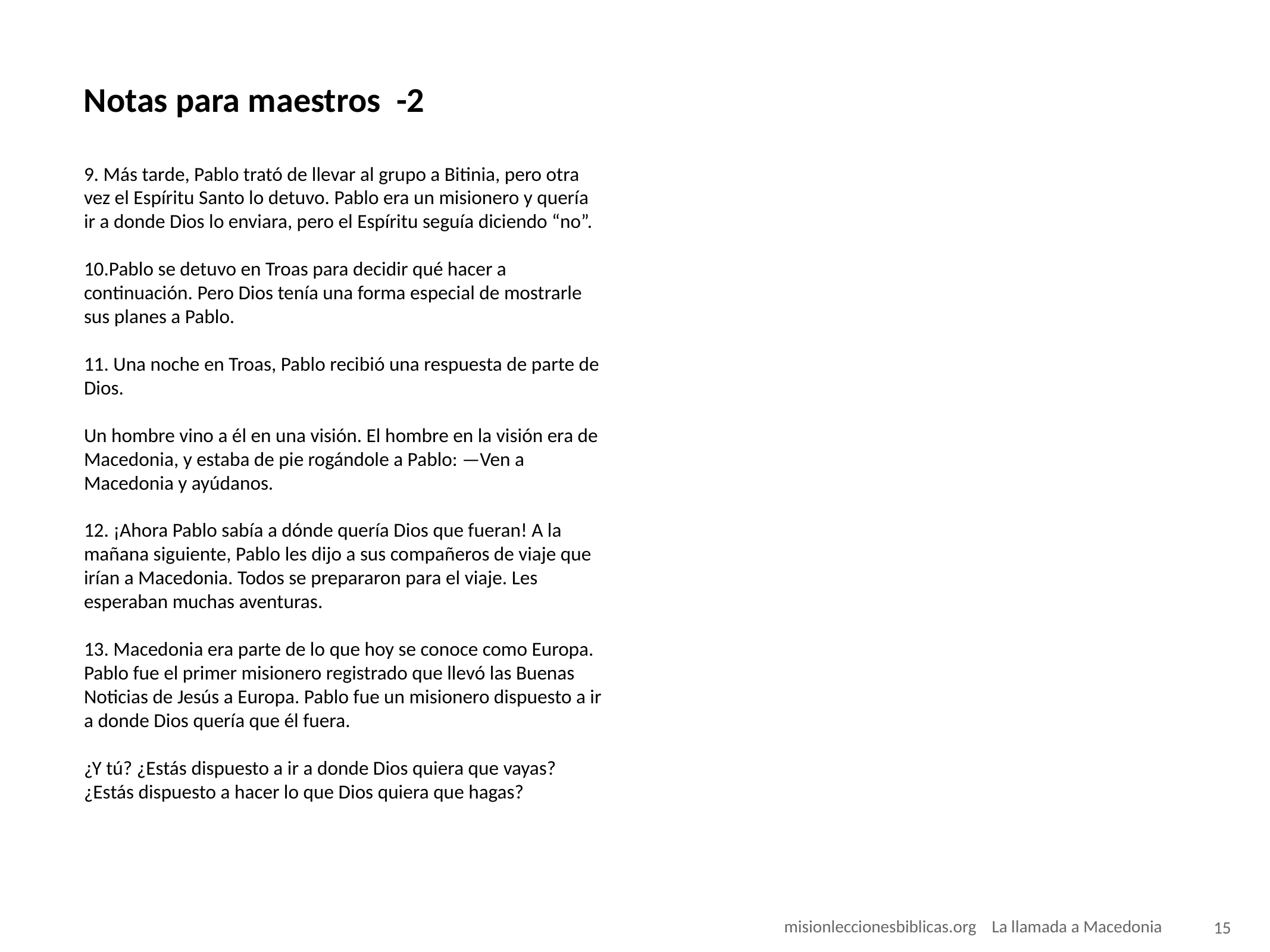

# Notas para maestros  -2
9. Más tarde, Pablo trató de llevar al grupo a Bitinia, pero otra vez el Espíritu Santo lo detuvo. Pablo era un misionero y quería ir a donde Dios lo enviara, pero el Espíritu seguía diciendo “no”.

10.Pablo se detuvo en Troas para decidir qué hacer a continuación. Pero Dios tenía una forma especial de mostrarle sus planes a Pablo.

11. Una noche en Troas, Pablo recibió una respuesta de parte de Dios.

Un hombre vino a él en una visión. El hombre en la visión era de Macedonia, y estaba de pie rogándole a Pablo: —Ven a Macedonia y ayúdanos.

12. ¡Ahora Pablo sabía a dónde quería Dios que fueran! A la mañana siguiente, Pablo les dijo a sus compañeros de viaje que irían a Macedonia. Todos se prepararon para el viaje. Les esperaban muchas aventuras.

13. Macedonia era parte de lo que hoy se conoce como Europa. Pablo fue el primer misionero registrado que llevó las Buenas Noticias de Jesús a Europa. Pablo fue un misionero dispuesto a ir a donde Dios quería que él fuera.

¿Y tú? ¿Estás dispuesto a ir a donde Dios quiera que vayas? ¿Estás dispuesto a hacer lo que Dios quiera que hagas?

    misionleccionesbiblicas.org    La llamada a Macedonia
15